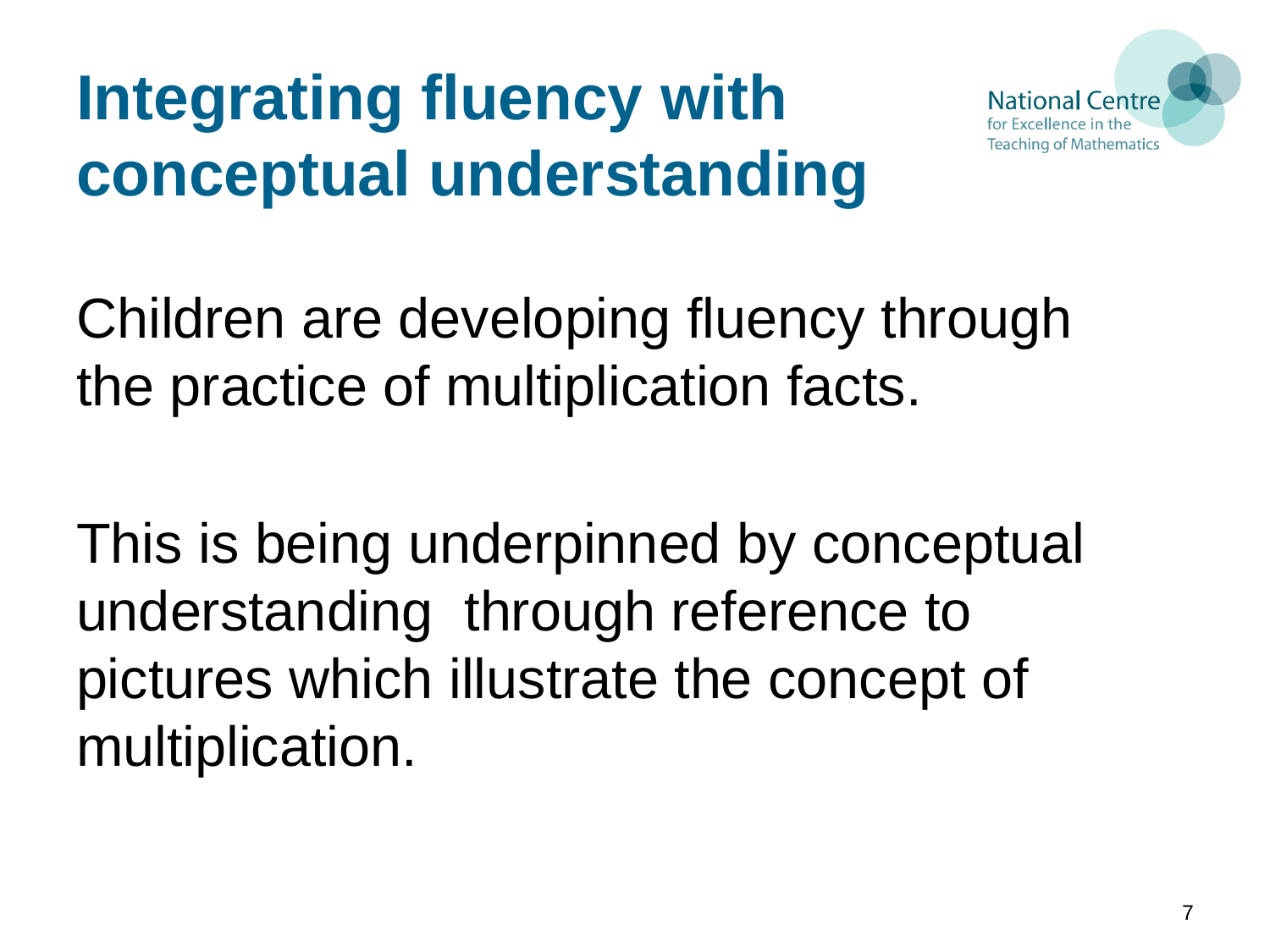

# Integrating fluency with conceptual understanding
Children are developing fluency through the practice of multiplication facts.

This is being underpinned by conceptual understanding  through reference to pictures which illustrate the concept of multiplication.
7